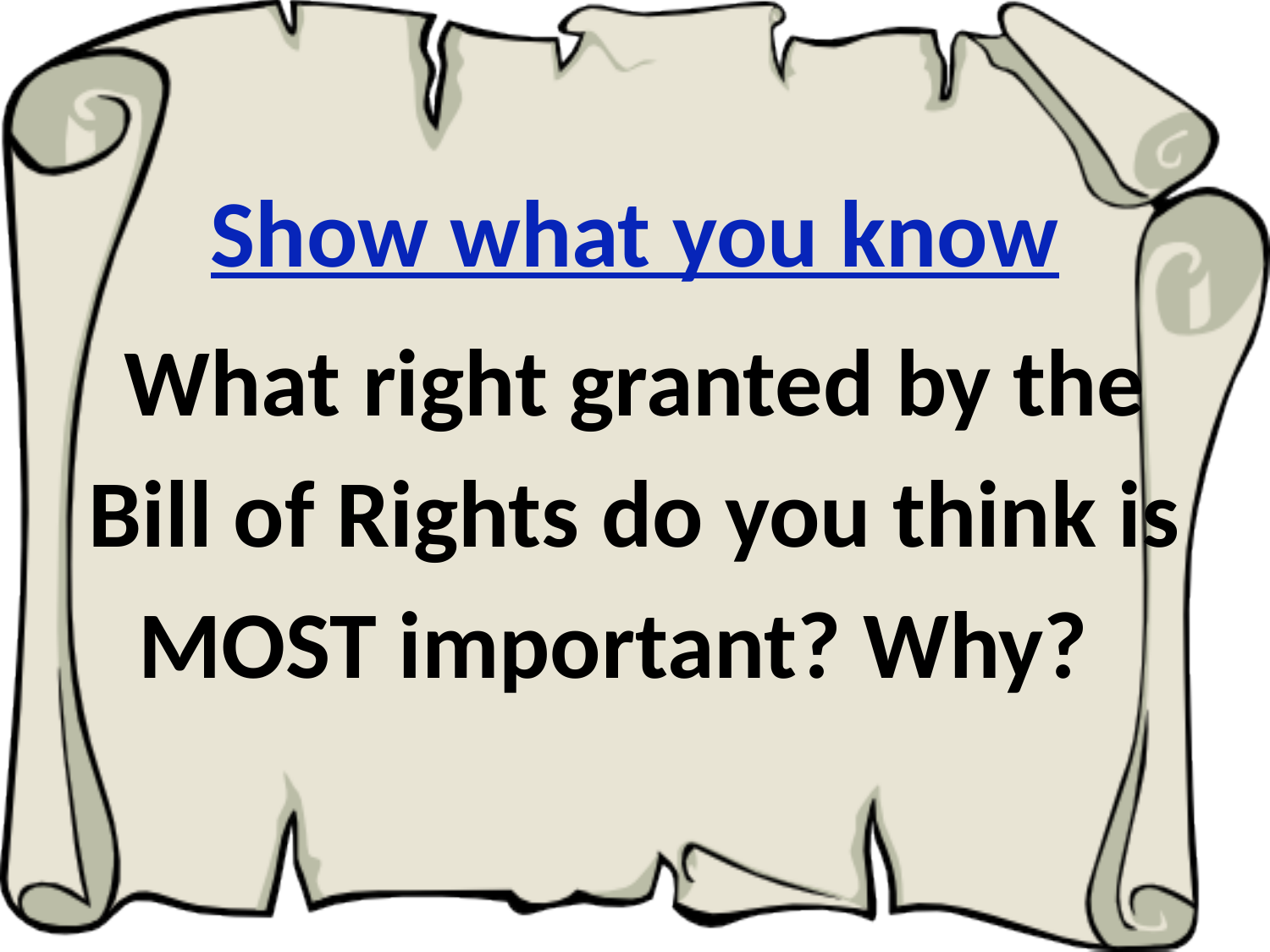

Show what you know
What right granted by the Bill of Rights do you think is MOST important? Why?